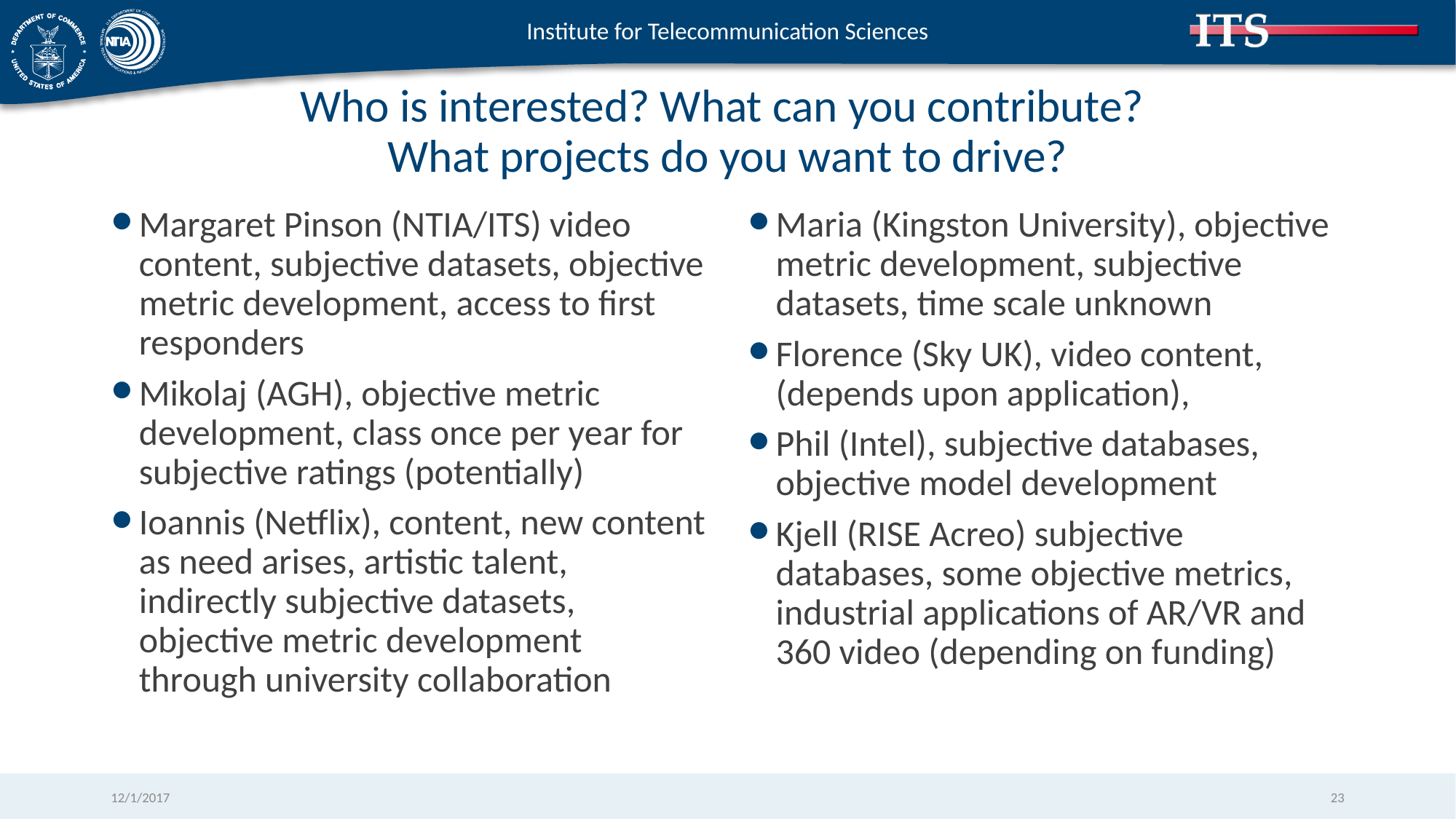

# Who is interested? What can you contribute? What projects do you want to drive?
Margaret Pinson (NTIA/ITS) video content, subjective datasets, objective metric development, access to first responders
Mikolaj (AGH), objective metric development, class once per year for subjective ratings (potentially)
Ioannis (Netflix), content, new content as need arises, artistic talent, indirectly subjective datasets, objective metric development through university collaboration
Maria (Kingston University), objective metric development, subjective datasets, time scale unknown
Florence (Sky UK), video content, (depends upon application),
Phil (Intel), subjective databases, objective model development
Kjell (RISE Acreo) subjective databases, some objective metrics, industrial applications of AR/VR and 360 video (depending on funding)

12/1/2017
23